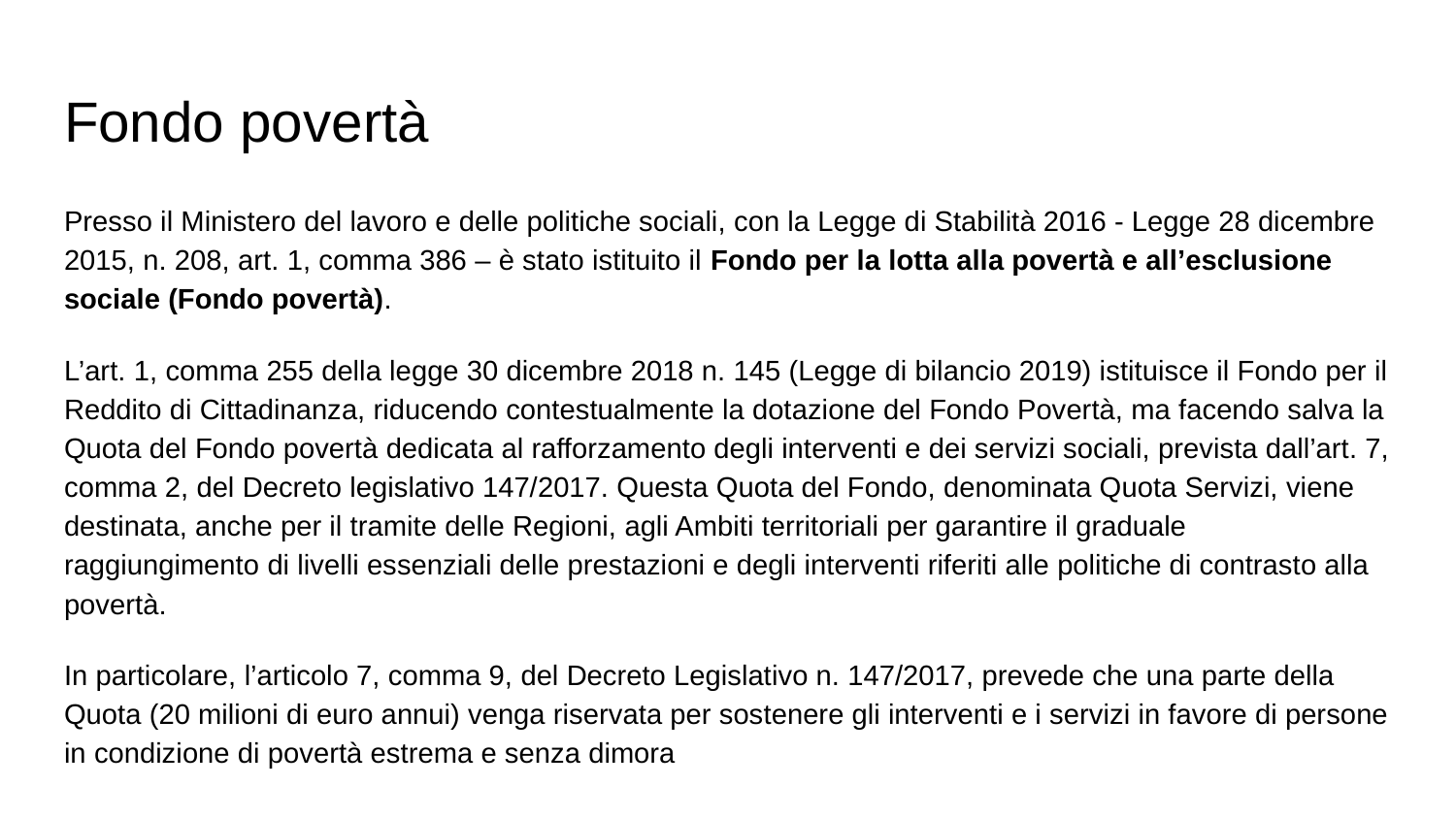

# Fondo povertà
Presso il Ministero del lavoro e delle politiche sociali, con la Legge di Stabilità 2016 - Legge 28 dicembre 2015, n. 208, art. 1, comma 386 – è stato istituito il Fondo per la lotta alla povertà e all’esclusione sociale (Fondo povertà).
L’art. 1, comma 255 della legge 30 dicembre 2018 n. 145 (Legge di bilancio 2019) istituisce il Fondo per il Reddito di Cittadinanza, riducendo contestualmente la dotazione del Fondo Povertà, ma facendo salva la Quota del Fondo povertà dedicata al rafforzamento degli interventi e dei servizi sociali, prevista dall’art. 7, comma 2, del Decreto legislativo 147/2017. Questa Quota del Fondo, denominata Quota Servizi, viene destinata, anche per il tramite delle Regioni, agli Ambiti territoriali per garantire il graduale raggiungimento di livelli essenziali delle prestazioni e degli interventi riferiti alle politiche di contrasto alla povertà.
In particolare, l’articolo 7, comma 9, del Decreto Legislativo n. 147/2017, prevede che una parte della Quota (20 milioni di euro annui) venga riservata per sostenere gli interventi e i servizi in favore di persone in condizione di povertà estrema e senza dimora